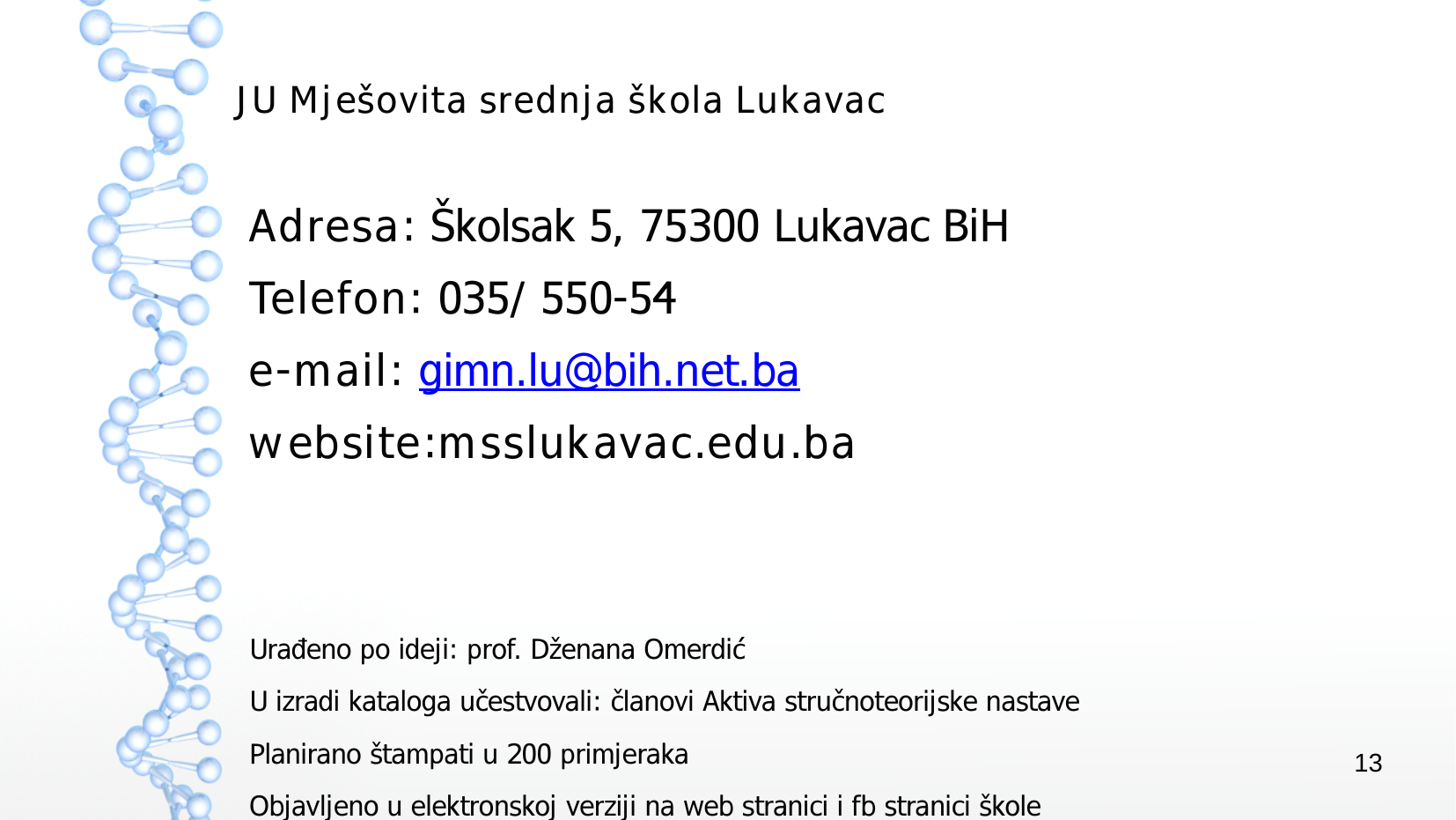

JU Mješovita srednja škola Lukavac
Adresa: Školsak 5, 75300 Lukavac BiH
Telefon: 035/ 550-54
e-mail: gimn.lu@bih.net.ba
website:msslukavac.edu.ba

Urađeno po ideji: prof. Dženana Omerdić
U izradi kataloga učestvovali: članovi Aktiva stručnoteorijske nastave
Planirano štampati u 200 primjeraka
Objavljeno u elektronskoj verziji na web stranici i fb stranici škole

Maj, 2021.godine

13